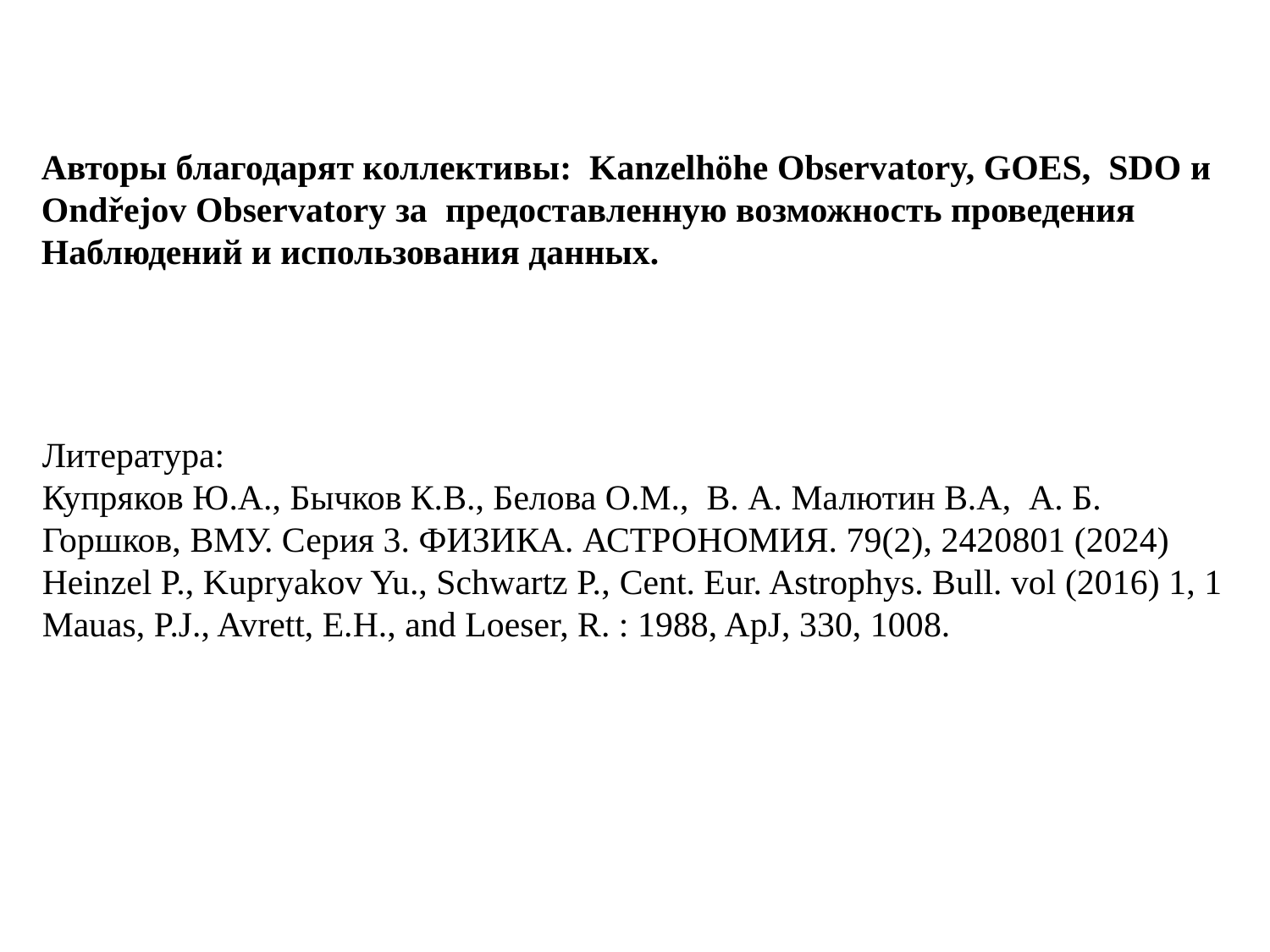

Авторы благодарят коллективы:  Kanzelhöhe Observatory, GOES,  SDO и
Ondřejov Observatory за  предоставленную возможность проведения
Наблюдений и использования данных.
Литература:
Купряков Ю.А., Бычков К.В., Белова О.М.,  В. А. Малютин В.А,  А. Б. Горшков, ВМУ. Серия 3. ФИЗИКА. АСТРОНОМИЯ. 79(2), 2420801 (2024)
Heinzel P., Kupryakov Yu., Schwartz P., Cent. Eur. Astrophys. Bull. vol (2016) 1, 1
Mauas, P.J., Avrett, E.H., and Loeser, R. : 1988, ApJ, 330, 1008.